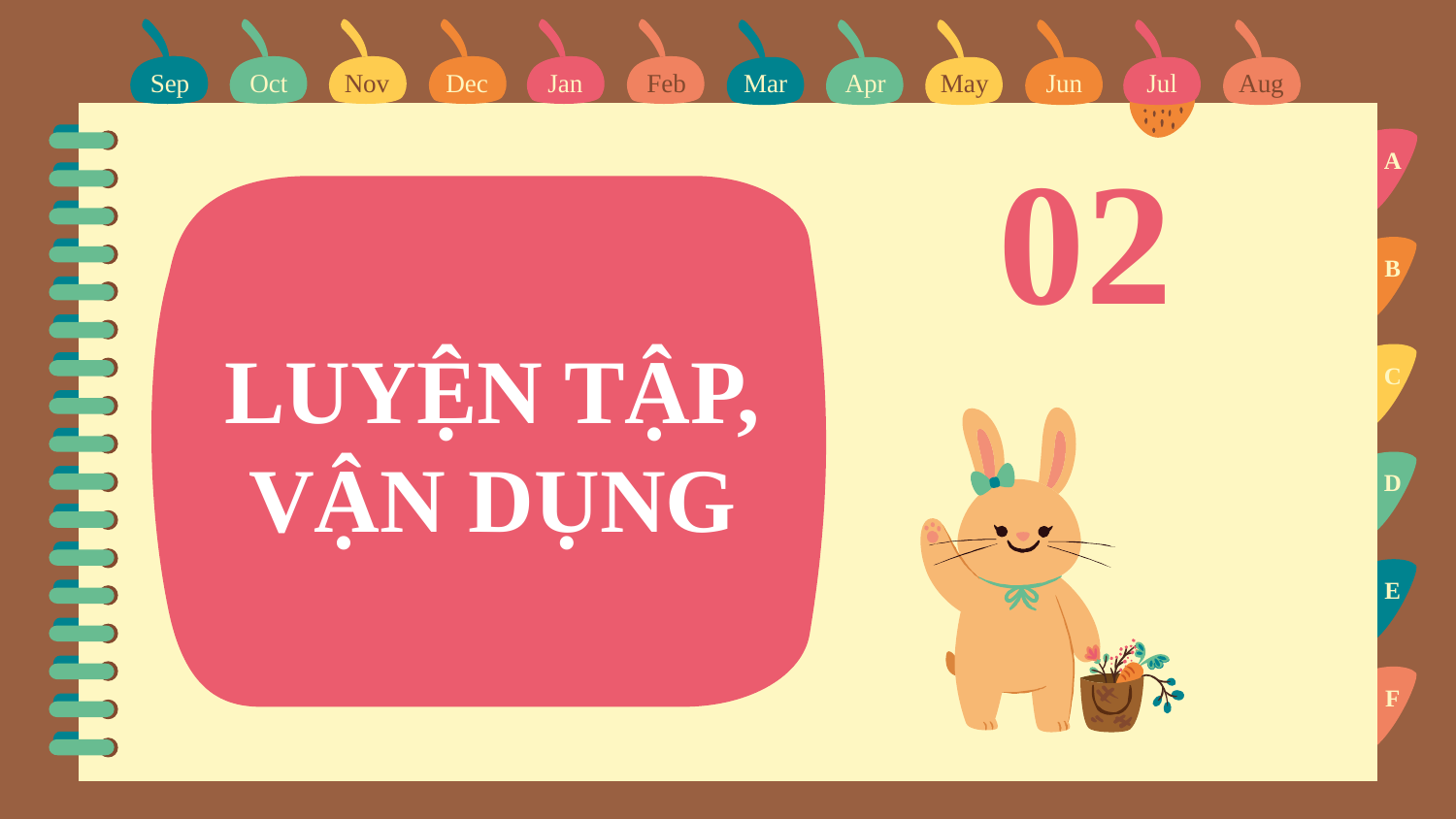

Sep
Oct
Nov
Dec
Jan
Feb
Mar
Apr
May
Jun
Jul
Aug

Sep

A
# 02
LUYỆN TẬP, VẬN DỤNG
B
C

D
E
F